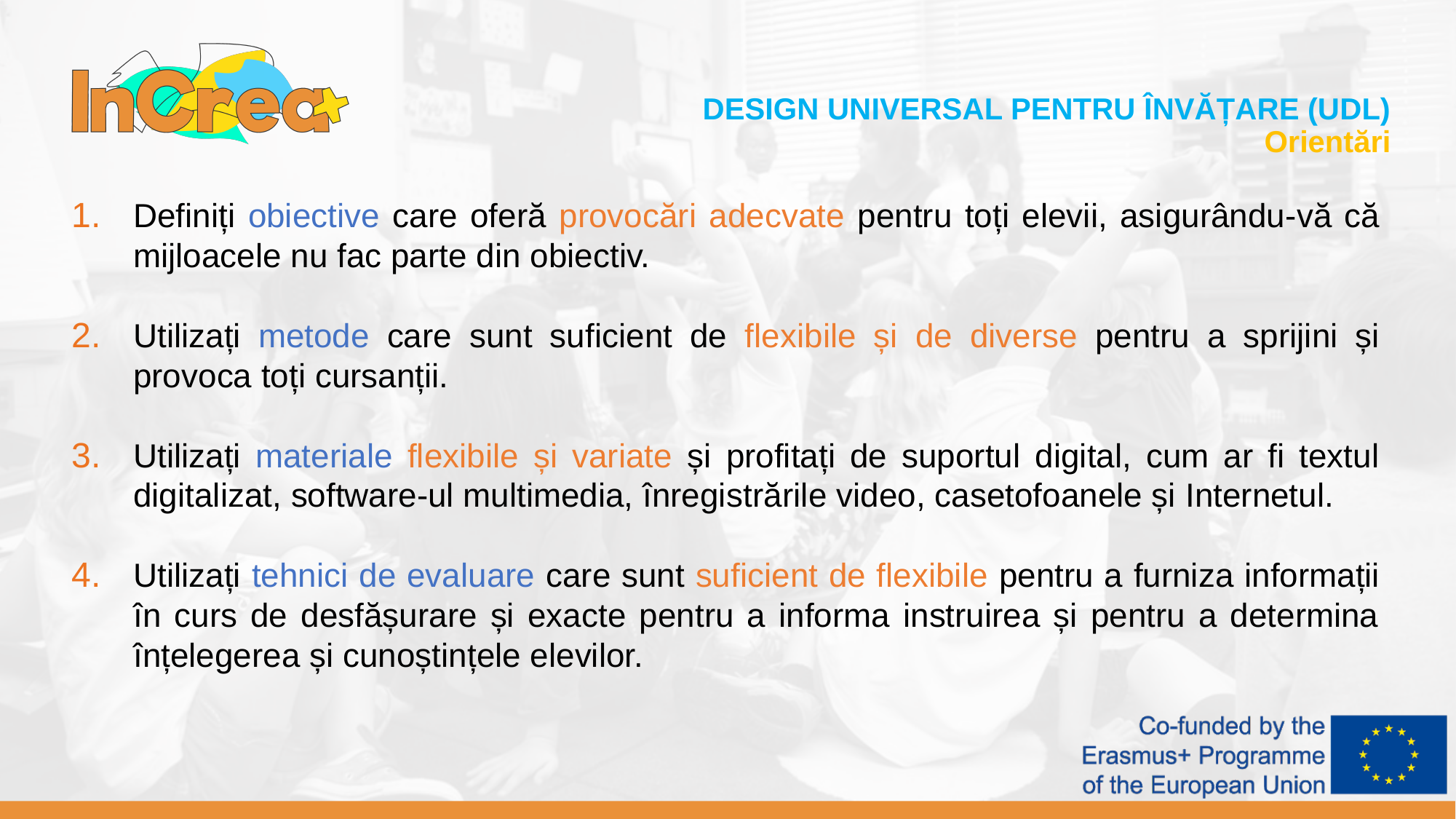

DESIGN UNIVERSAL PENTRU ÎNVĂȚARE (UDL)
Orientări
Definiți obiective care oferă provocări adecvate pentru toți elevii, asigurându-vă că mijloacele nu fac parte din obiectiv.

Utilizați metode care sunt suficient de flexibile și de diverse pentru a sprijini și provoca toți cursanții.

Utilizați materiale flexibile și variate și profitați de suportul digital, cum ar fi textul digitalizat, software-ul multimedia, înregistrările video, casetofoanele și Internetul.

Utilizați tehnici de evaluare care sunt suficient de flexibile pentru a furniza informații în curs de desfășurare și exacte pentru a informa instruirea și pentru a determina înțelegerea și cunoștințele elevilor.